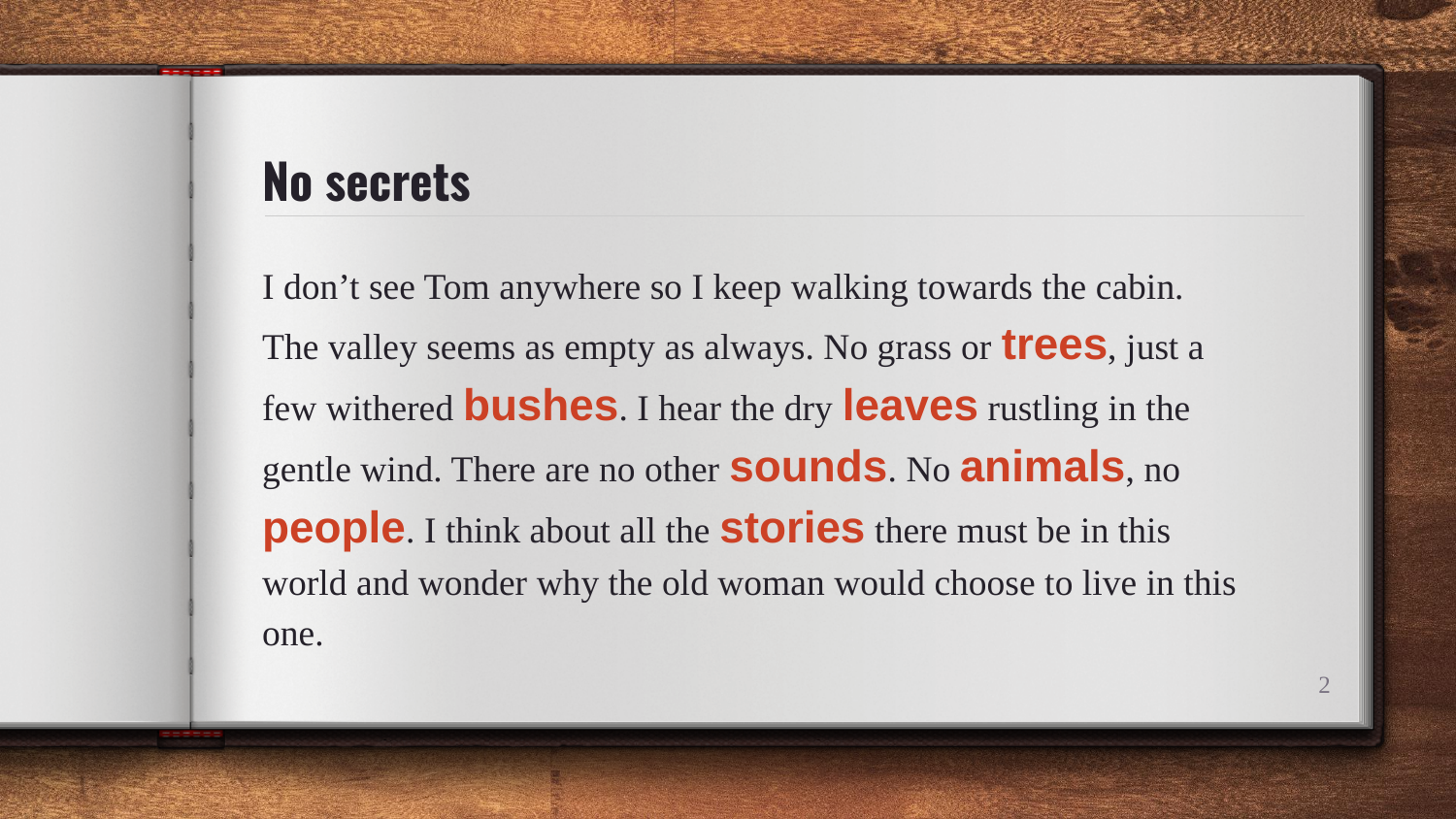

# No secrets
I don’t see Tom anywhere so I keep walking towards the cabin. The valley seems as empty as always. No grass or trees, just a few withered bushes. I hear the dry leaves rustling in the gentle wind. There are no other sounds. No animals, no people. I think about all the stories there must be in this world and wonder why the old woman would choose to live in this one.
2